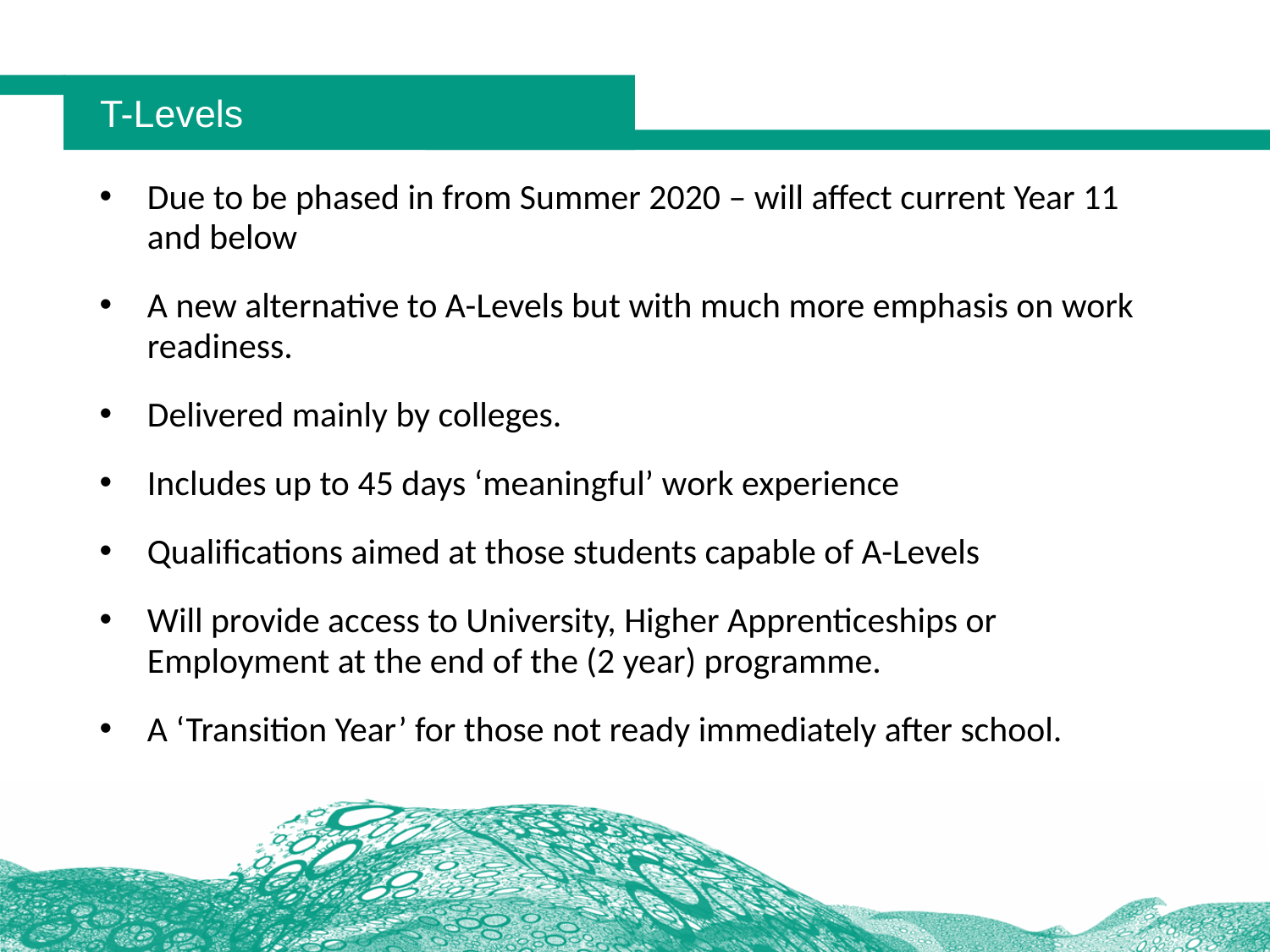

# T-Levels
Due to be phased in from Summer 2020 – will affect current Year 11 and below
A new alternative to A-Levels but with much more emphasis on work readiness.
Delivered mainly by colleges.
Includes up to 45 days ‘meaningful’ work experience
Qualifications aimed at those students capable of A-Levels
Will provide access to University, Higher Apprenticeships or Employment at the end of the (2 year) programme.
A ‘Transition Year’ for those not ready immediately after school.